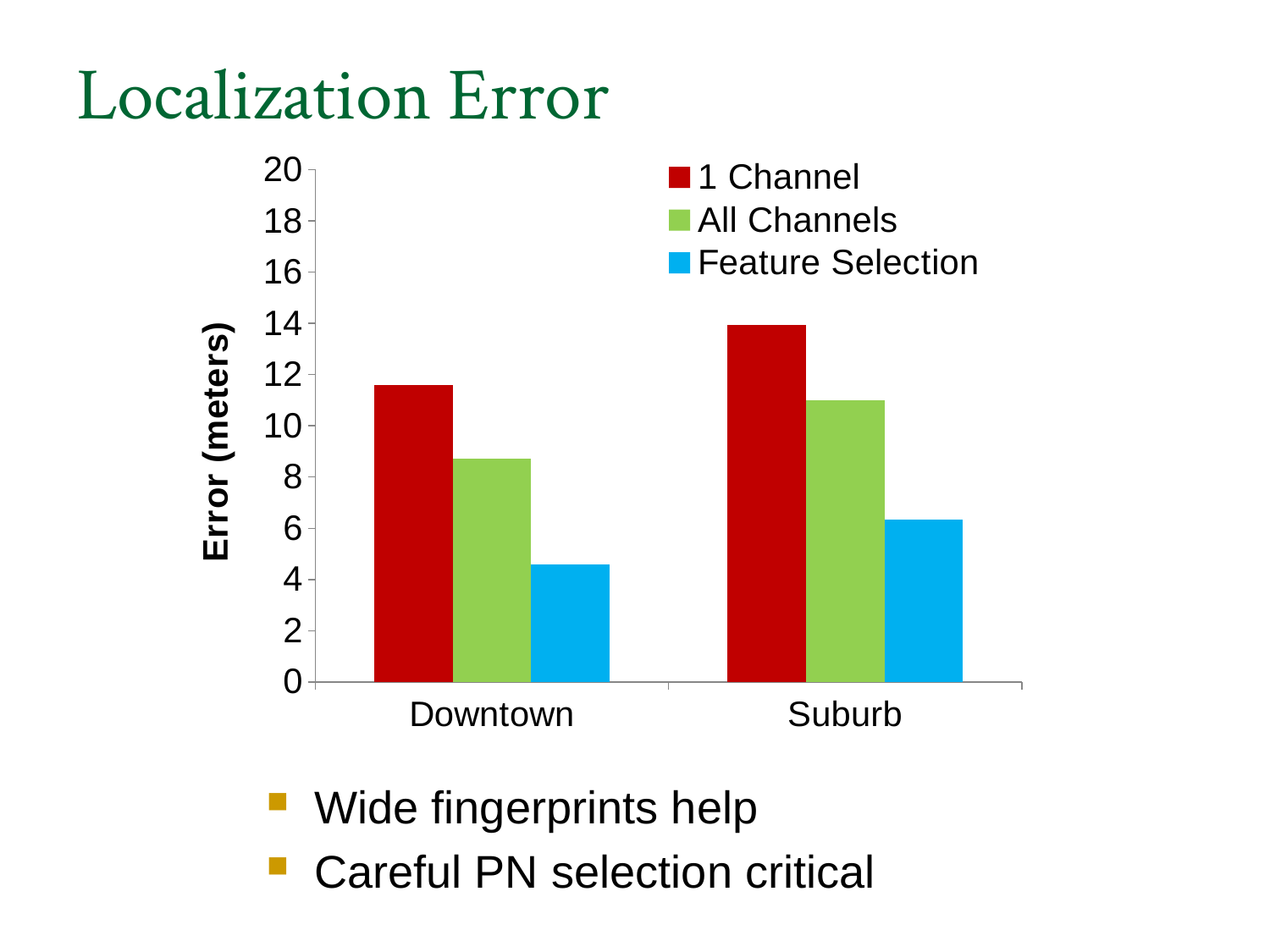

# Localization Error

### Chart

| Category | 1 Channel | All Channels | Feature Selection |
|---|---|---|---|
| Downtown | 11.6 | 8.700000000000001 | 4.6 |
| Suburb | 13.950000000000003 | 11.0 | 6.35 |
Wide fingerprints help
Careful PN selection critical